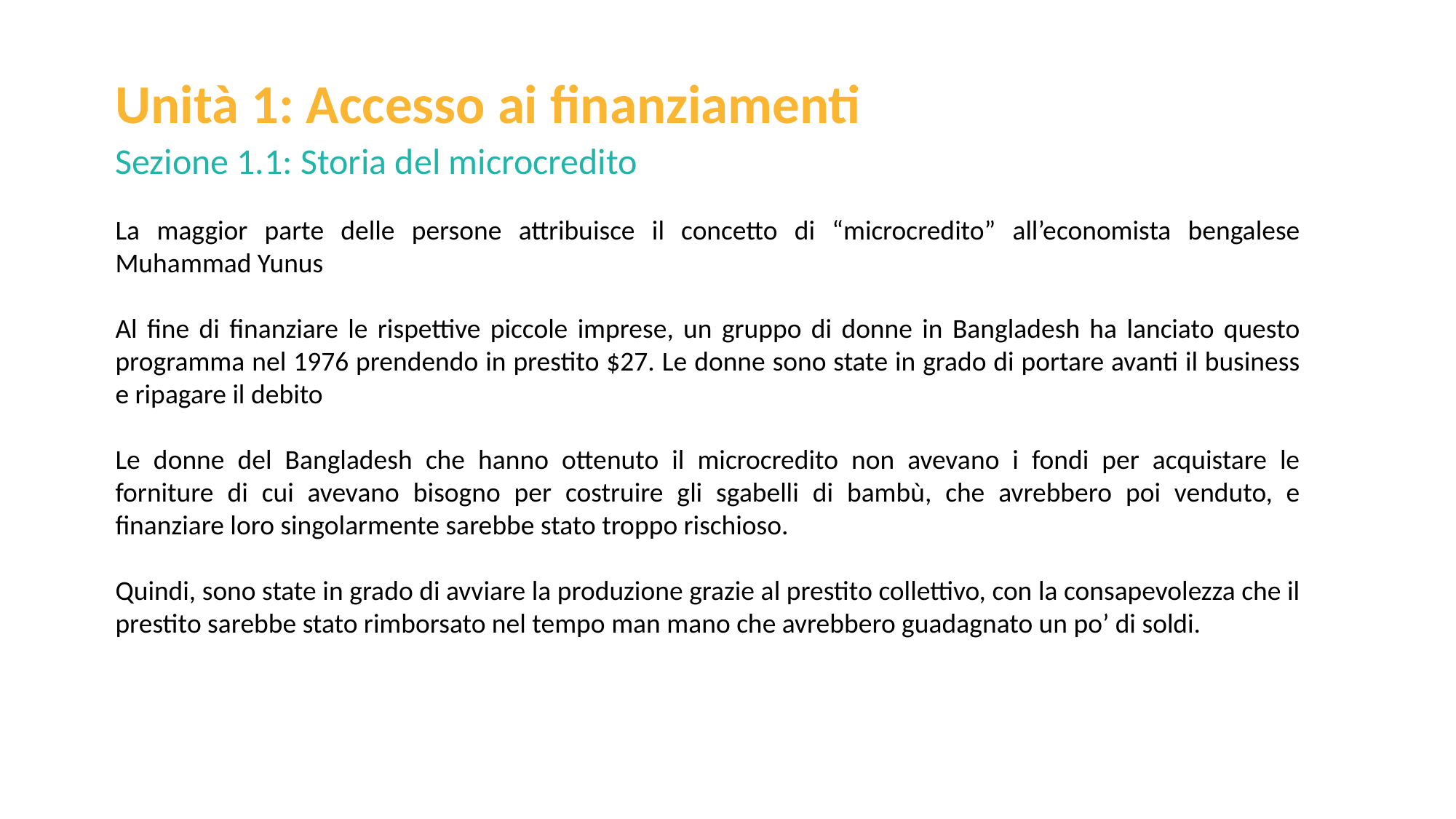

Unità 1: Accesso ai finanziamenti
Sezione 1.1: Storia del microcredito
La maggior parte delle persone attribuisce il concetto di “microcredito” all’economista bengalese Muhammad Yunus

Al fine di finanziare le rispettive piccole imprese, un gruppo di donne in Bangladesh ha lanciato questo programma nel 1976 prendendo in prestito $27. Le donne sono state in grado di portare avanti il business e ripagare il debito

Le donne del Bangladesh che hanno ottenuto il microcredito non avevano i fondi per acquistare le forniture di cui avevano bisogno per costruire gli sgabelli di bambù, che avrebbero poi venduto, e finanziare loro singolarmente sarebbe stato troppo rischioso.

Quindi, sono state in grado di avviare la produzione grazie al prestito collettivo, con la consapevolezza che il prestito sarebbe stato rimborsato nel tempo man mano che avrebbero guadagnato un po’ di soldi.